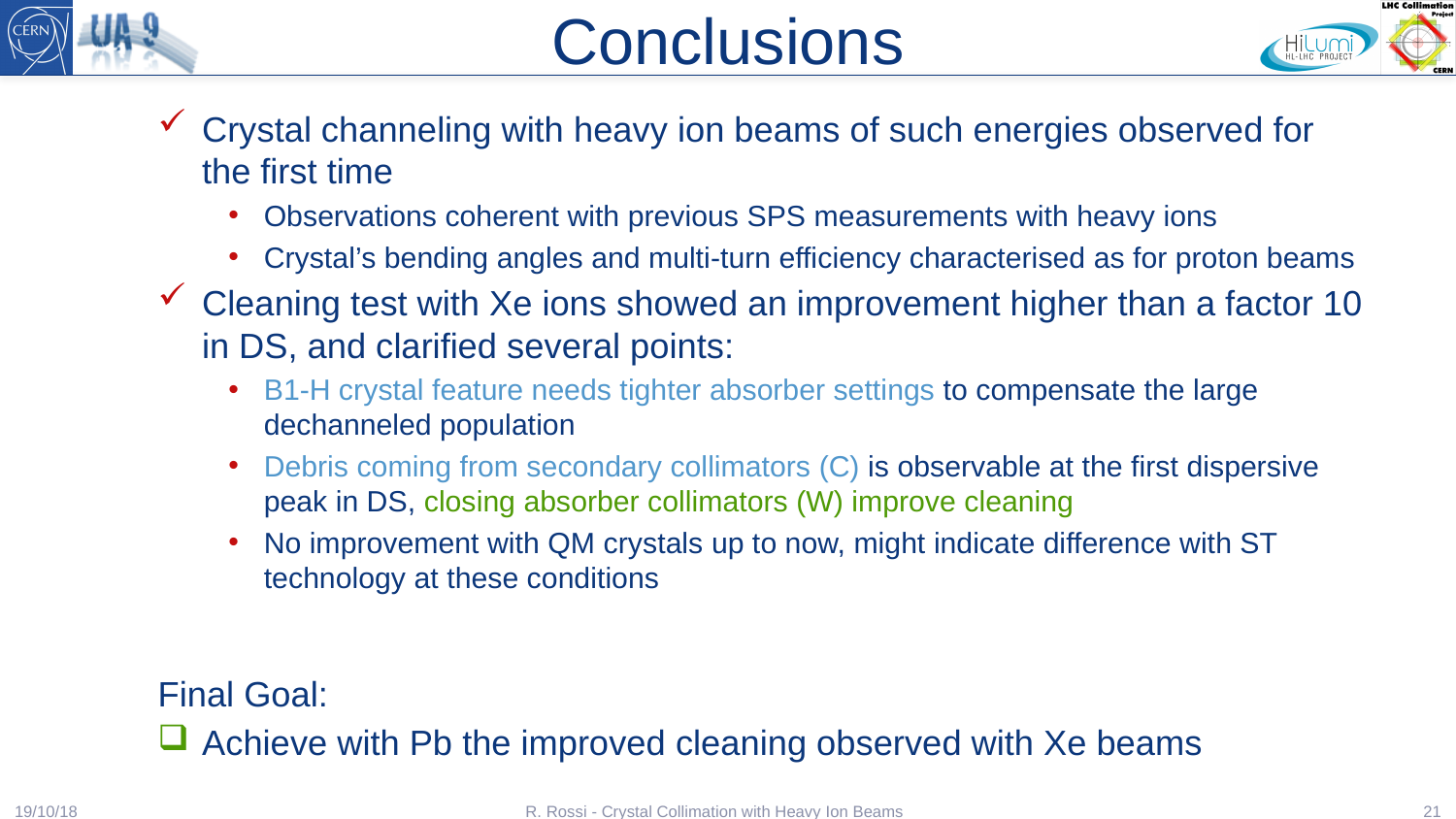

# Conclusions
Crystal channeling with heavy ion beams of such energies observed for the first time
Observations coherent with previous SPS measurements with heavy ions
Crystal’s bending angles and multi-turn efficiency characterised as for proton beams
Cleaning test with Xe ions showed an improvement higher than a factor 10 in DS, and clarified several points:
B1-H crystal feature needs tighter absorber settings to compensate the large dechanneled population
Debris coming from secondary collimators (C) is observable at the first dispersive peak in DS, closing absorber collimators (W) improve cleaning
No improvement with QM crystals up to now, might indicate difference with ST technology at these conditions

Final Goal:
Achieve with Pb the improved cleaning observed with Xe beams

19/10/18
R. Rossi - Crystal Collimation with Heavy Ion Beams
21